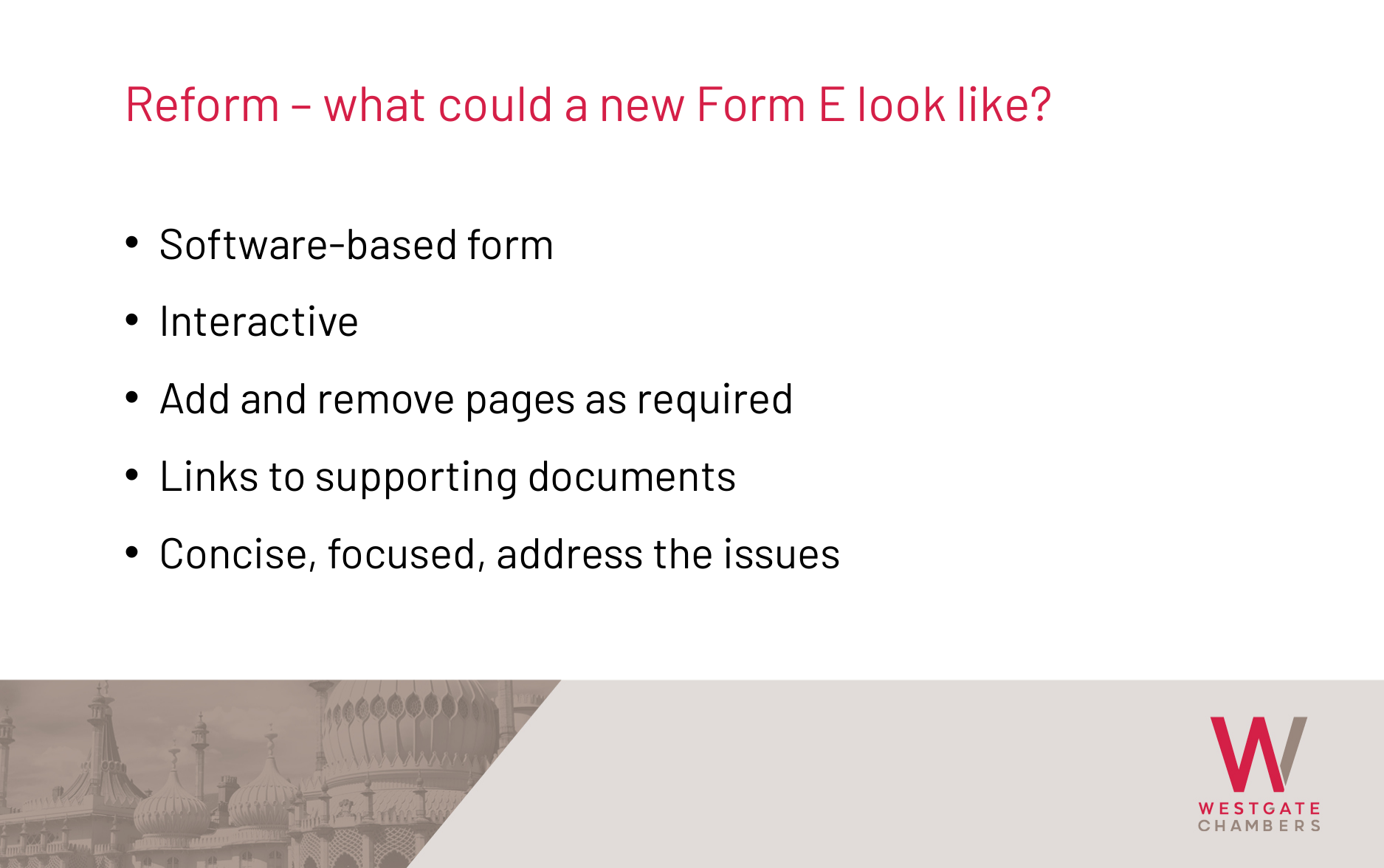

Reform – what could a new Form E look like?

Software-based form
Interactive
Add and remove pages as required
Links to supporting documents
Concise, focused, address the issues